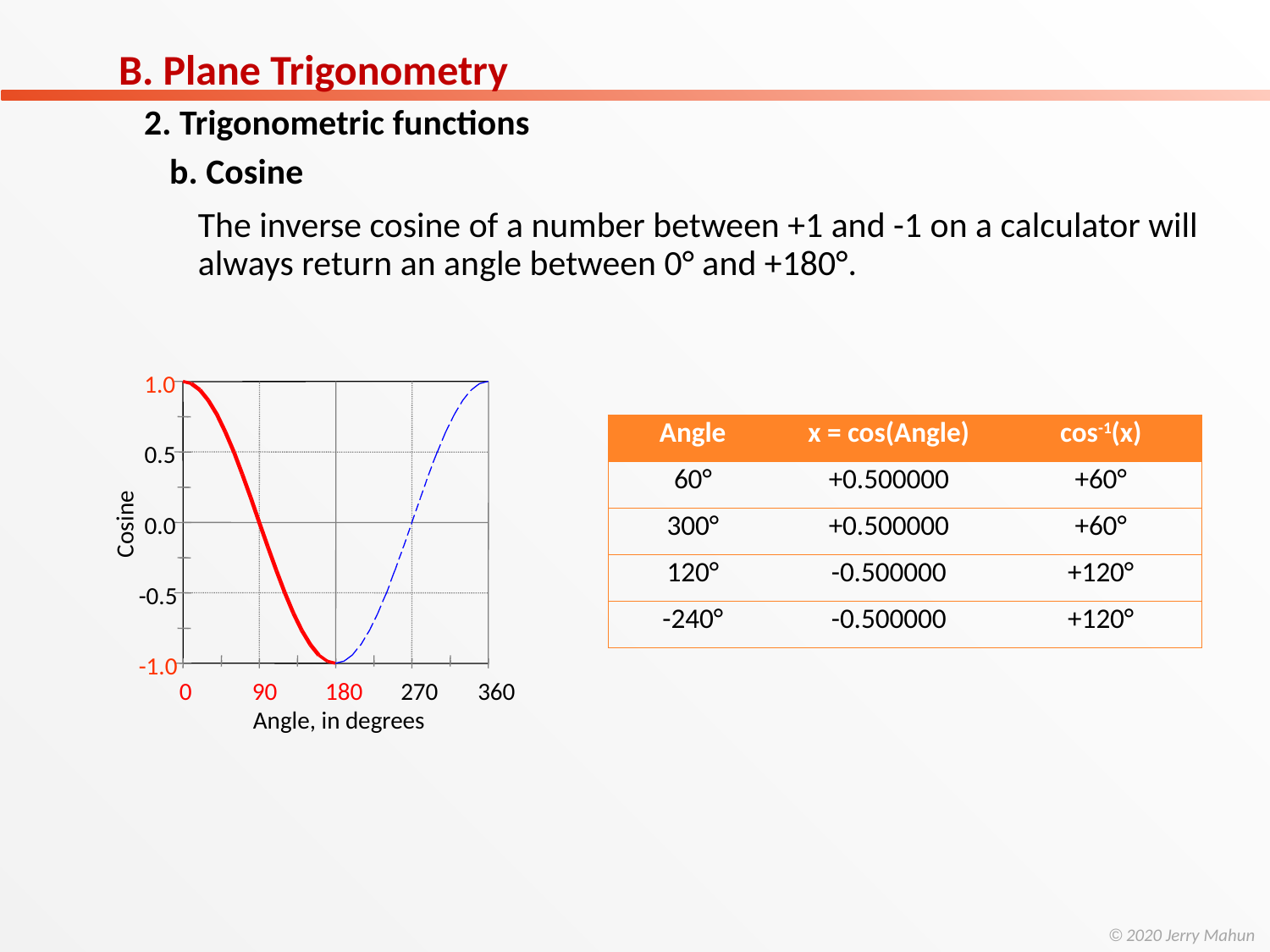

B. Plane Trigonometry
2. Trigonometric functions
b. Cosine
The inverse cosine of a number between +1 and -1 on a calculator will always return an angle between 0° and +180°.

1.0

0.5

Cosine
0.0

-0.5

-1.0

0
90
180
270
360
Angle, in degrees
| Angle | x = cos(Angle) | cos-1(x) |
| --- | --- | --- |
| 60° | +0.500000 | +60° |
| 300° | +0.500000 | +60° |
| 120° | -0.500000 | +120° |
| -240° | -0.500000 | +120° |